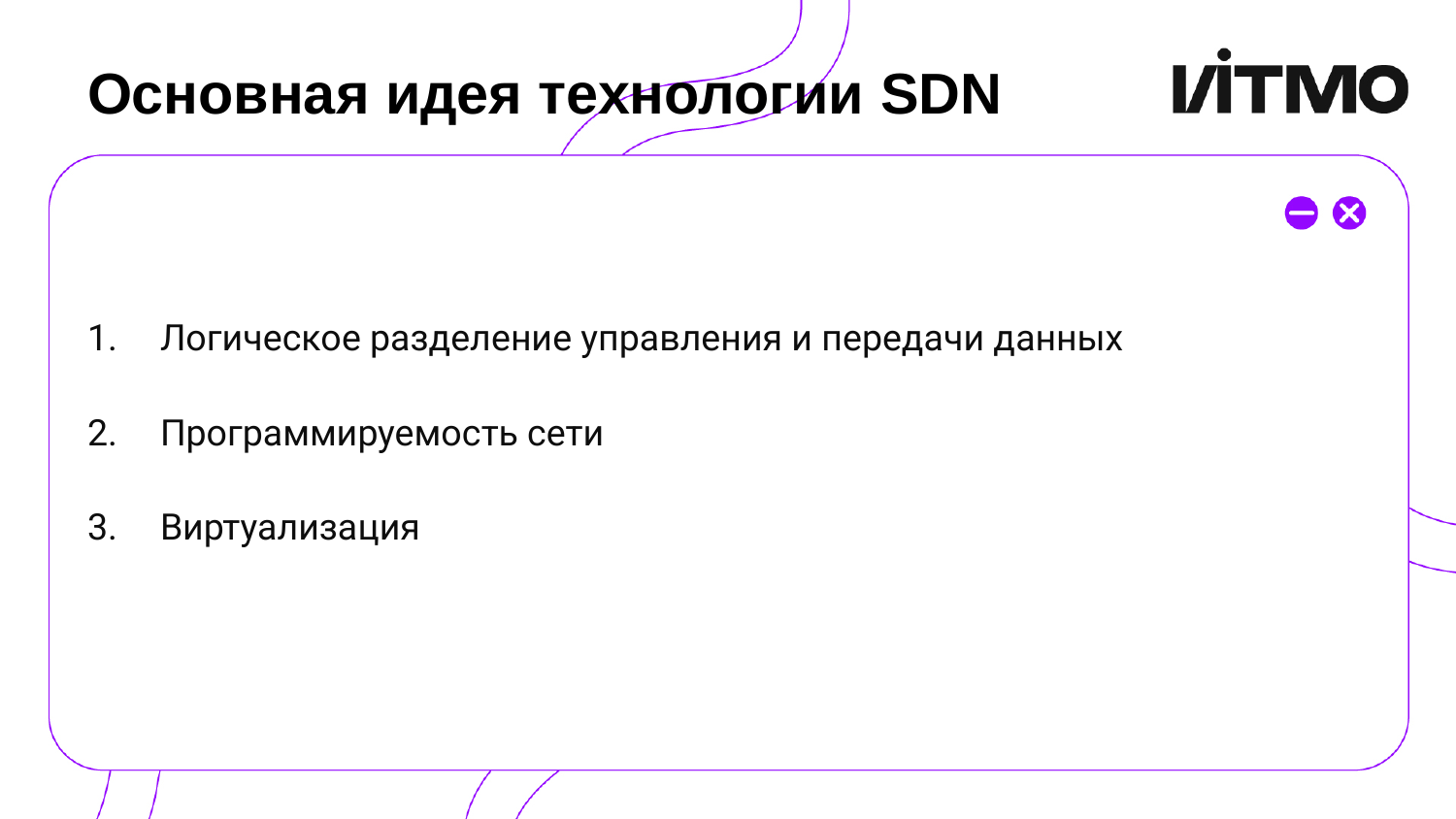

# Основная идея технологии SDN
Логическое разделение управления и передачи данных
Программируемость сети
Виртуализация